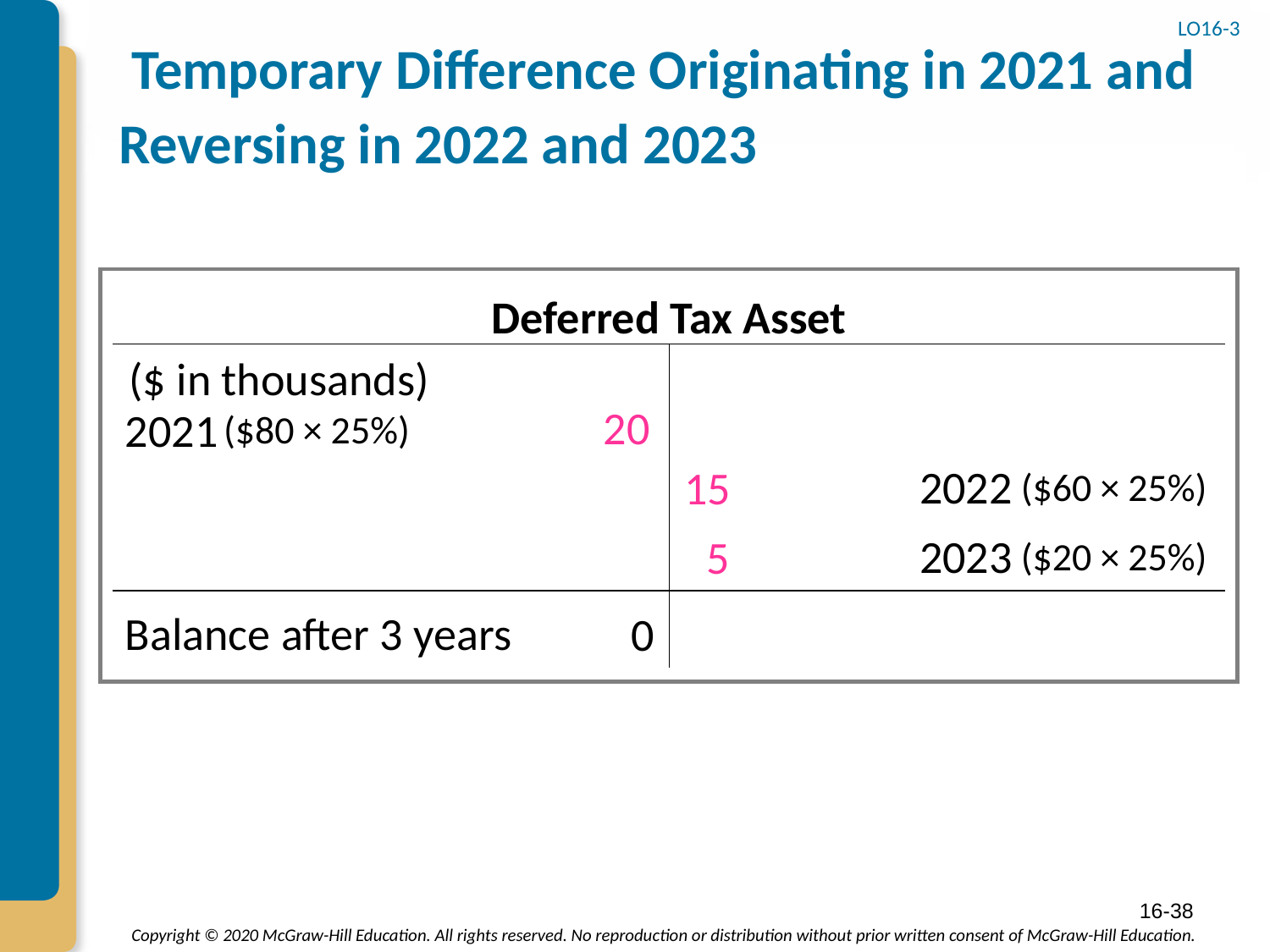

# Temporary Difference Originating in 2021 and Reversing in 2022 and 2023
LO16-3

Deferred Tax Asset
 ($ in thousands)
20
2021
($80 × 25%)
2022
15
($60 × 25%)
2023
5
($20 × 25%)
Balance after 3 years
0
16-38